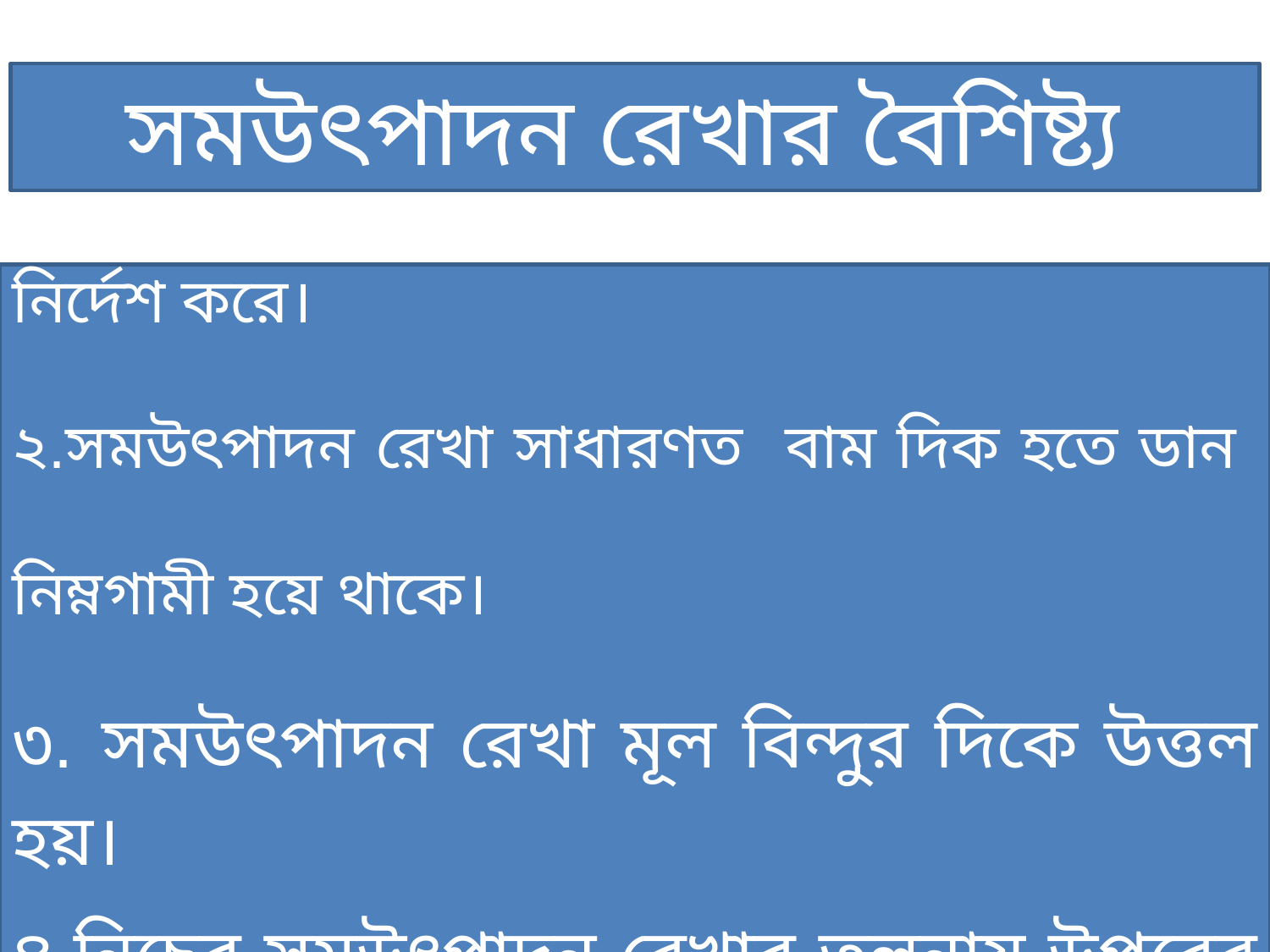

সমউৎপাদন রেখার বৈশিষ্ট্য
১.সমউৎপাদন রেখার সকল বিন্দু সমান উৎপাদন নির্দেশ করে।
২.সমউৎপাদন রেখা সাধারণত  বাম দিক হতে ডান  নিম্নগামী হয়ে থাকে।
৩. সমউৎপাদন রেখা মূল বিন্দুর দিকে উত্তল হয়।
৪.নিচের সমউৎপাদন রেখার তুলনায় উপরের সমউৎপাদন রেখা অধিক উৎপাদন  নির্দেশ করে।